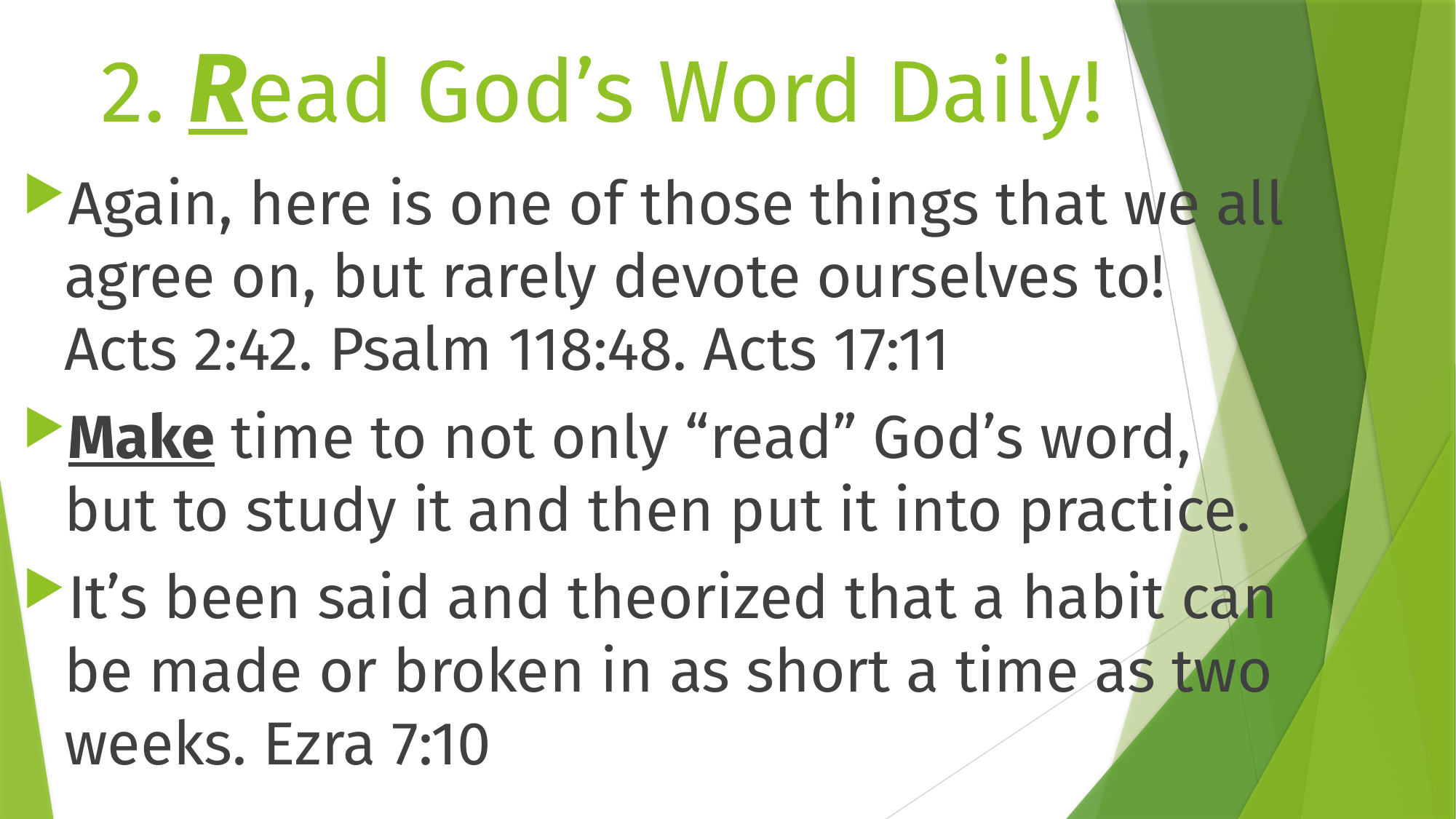

# 2. Read God’s Word Daily!
Again, here is one of those things that we all agree on, but rarely devote ourselves to! Acts 2:42. Psalm 118:48. Acts 17:11
Make time to not only “read” God’s word, but to study it and then put it into practice.
It’s been said and theorized that a habit can be made or broken in as short a time as two weeks. Ezra 7:10